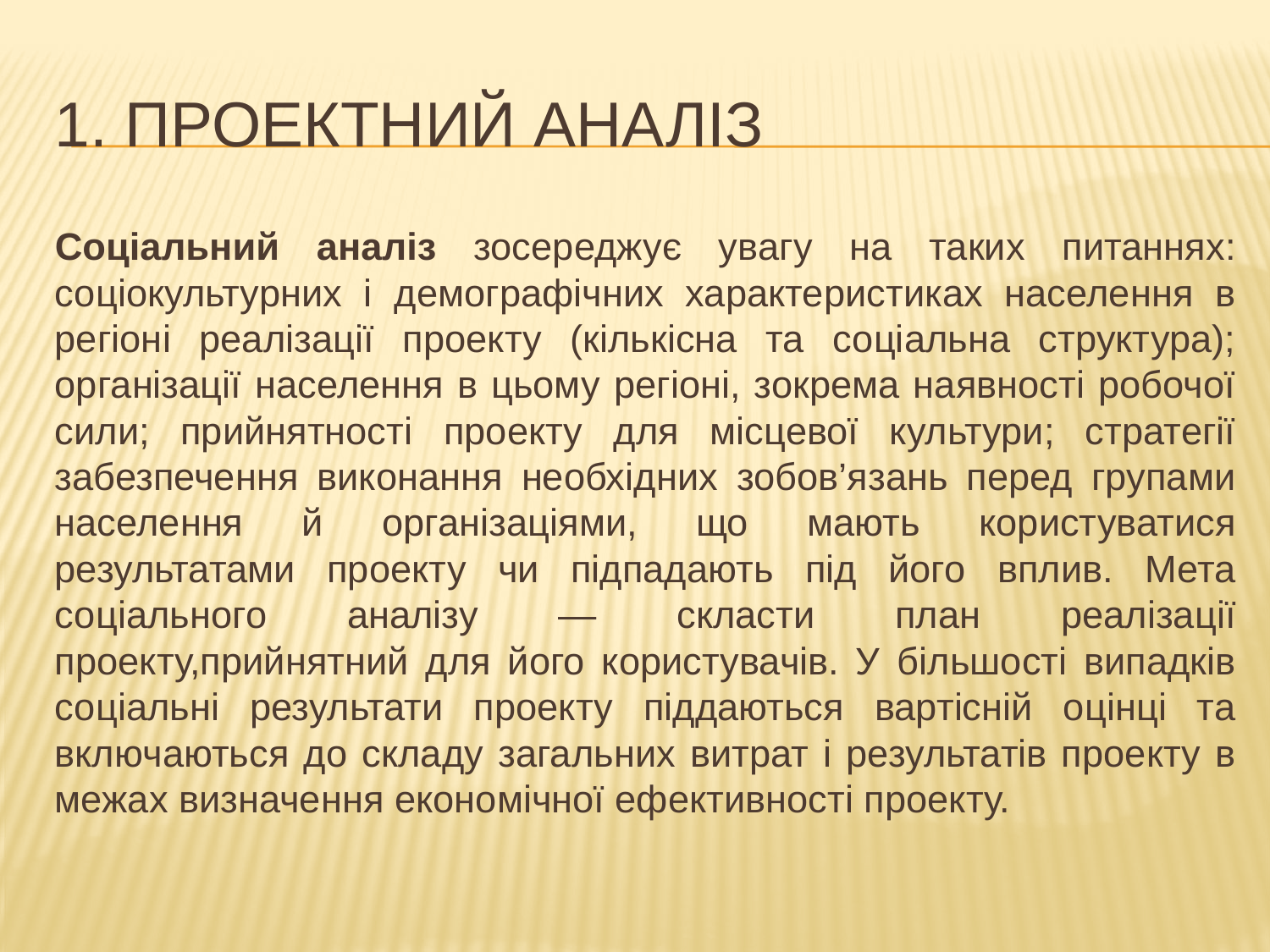

# 1. Проектний аналіз
Соціальний аналіз зосереджує увагу на таких питаннях: соціокультурних і демографічних характеристиках населення в регіоні реалізації проекту (кількісна та соціальна структура); організації населення в цьому регіоні, зокрема наявності робочої сили; прийнятності проекту для місцевої культури; стратегії забезпечення виконання необхідних зобов’язань перед групами населення й організаціями, що мають користуватися результатами проекту чи підпадають під його вплив. Мета соціального аналізу — скласти план реалізації проекту,прийнятний для його користувачів. У більшості випадків соціальні результати проекту піддаються вартісній оцінці та включаються до складу загальних витрат і результатів проекту в межах визначення економічної ефективності проекту.